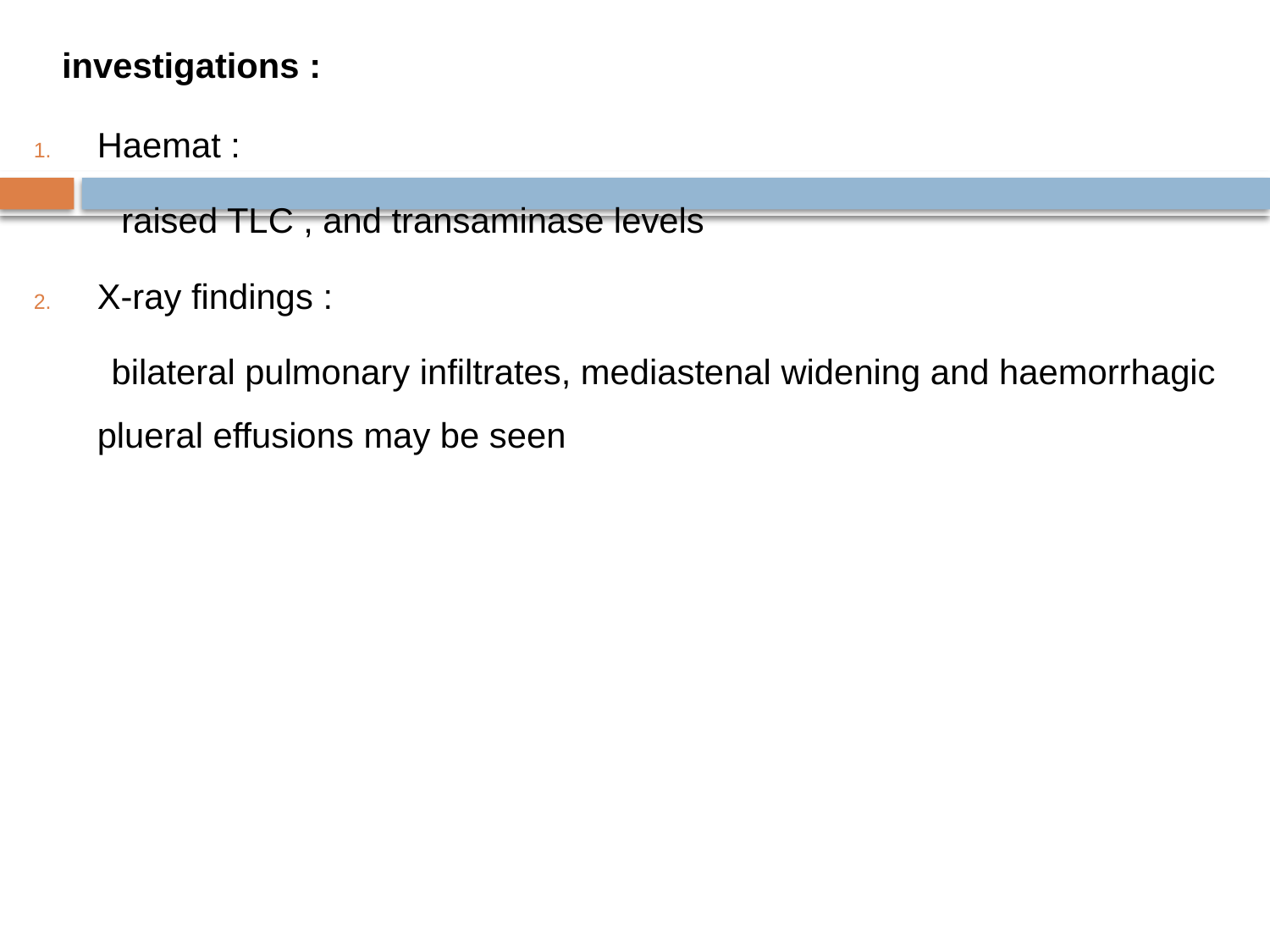

investigations :
Haemat :
         raised TLC , and transaminase levels
X-ray findings :
        bilateral pulmonary infiltrates, mediastenal widening and haemorrhagic plueral effusions may be seen